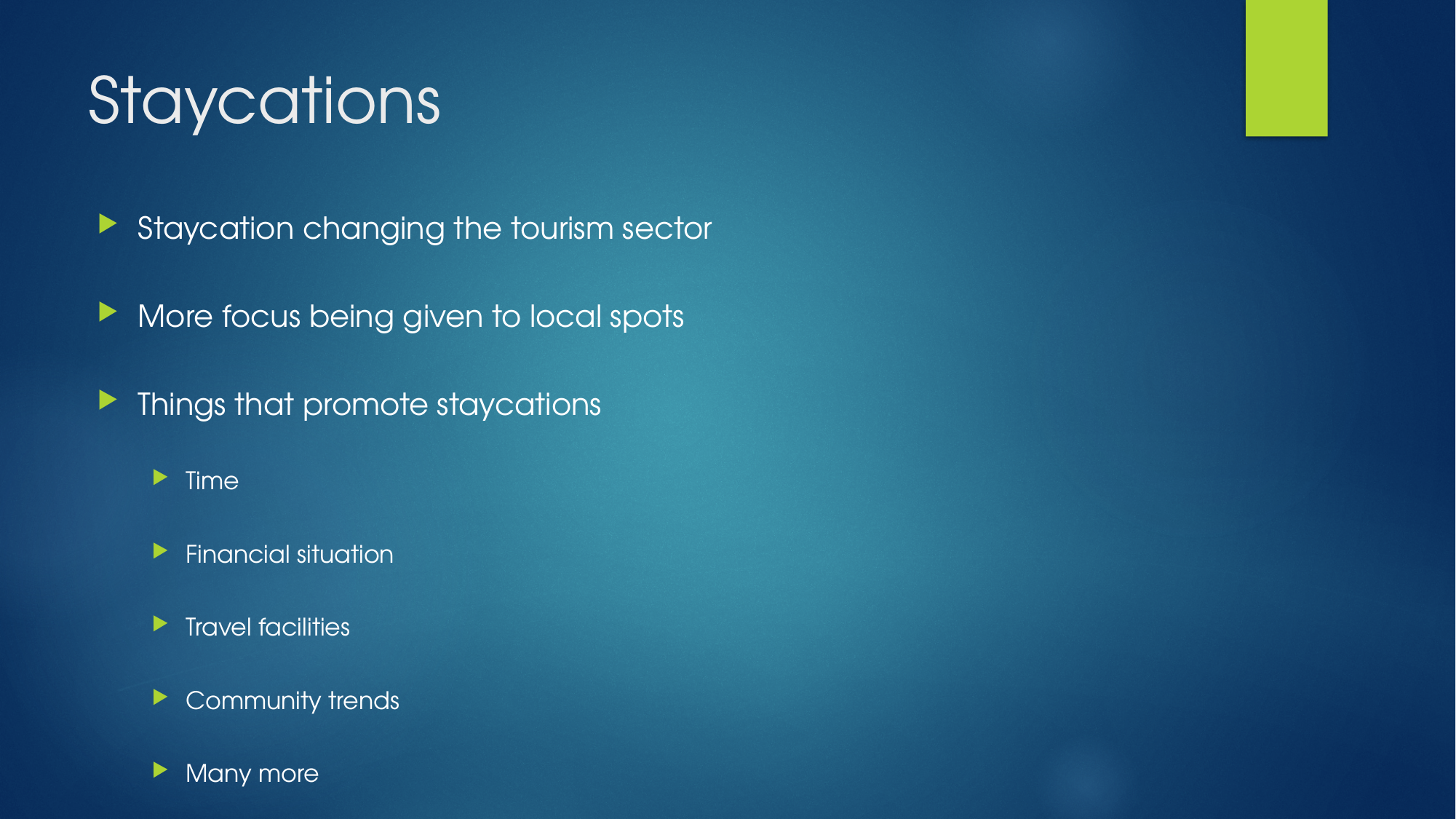

# Staycations
Staycation changing the tourism sector
More focus being given to local spots
Things that promote staycations
Time
Financial situation
Travel facilities
Community trends
Many more